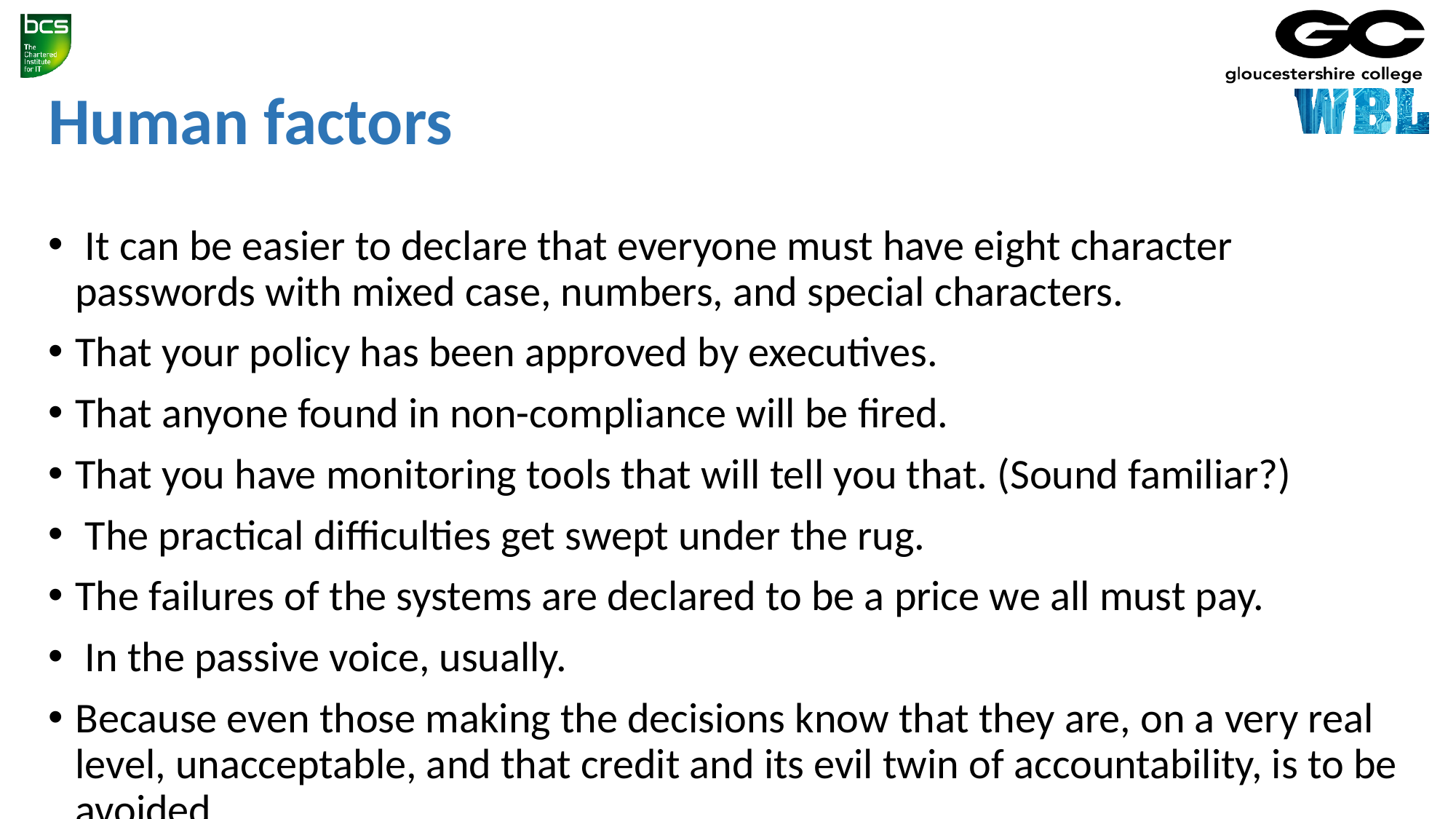

Human factors
 It can be easier to declare that everyone must have eight character passwords with mixed case, numbers, and special characters.
That your policy has been approved by executives.
That anyone found in non-compliance will be fired.
That you have monitoring tools that will tell you that. (Sound familiar?)
 The practical difficulties get swept under the rug.
The failures of the systems are declared to be a price we all must pay.
 In the passive voice, usually.
Because even those making the decisions know that they are, on a very real level, unacceptable, and that credit and its evil twin of accountability, is to be avoided.